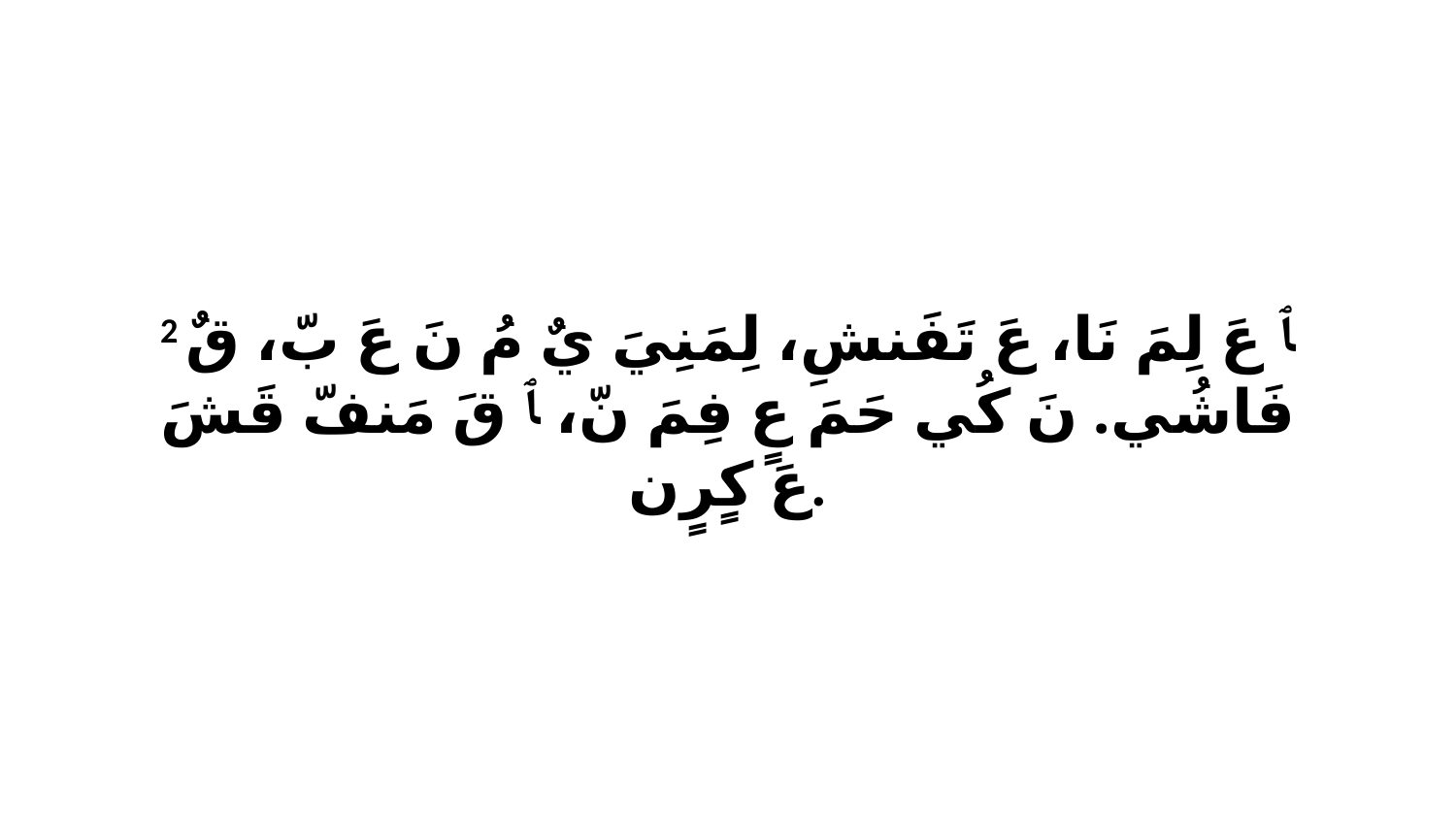

2 ﭑ عَ لِمَ نَا، عَ تَفَنشِ، لِمَنِيَ يٌ مُ نَ عَ بّ، قٌ فَاشُي. نَ كُي حَمَ عٍ فِمَ نّ، ﭑ قَ مَنفّ قَشَ عَ كٍرٍن.